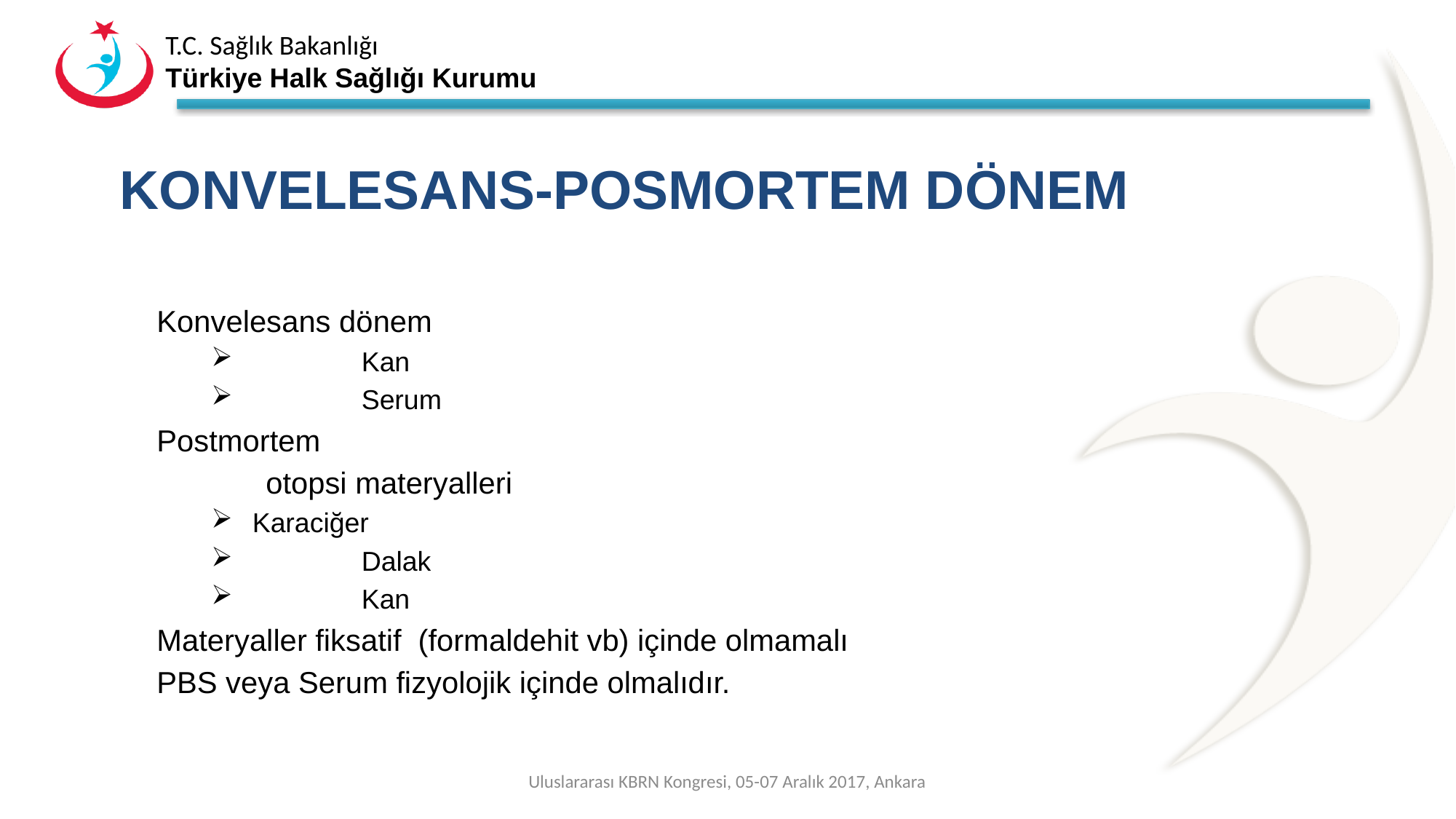

# Konvelesans-posmortem dönem
Konvelesans dönem
	Kan
	Serum
Postmortem
	otopsi materyalleri
Karaciğer
	Dalak
	Kan
Materyaller fiksatif  (formaldehit vb) içinde olmamalı
PBS veya Serum fizyolojik içinde olmalıdır.
Uluslararası KBRN Kongresi, 05-07 Aralık 2017, Ankara